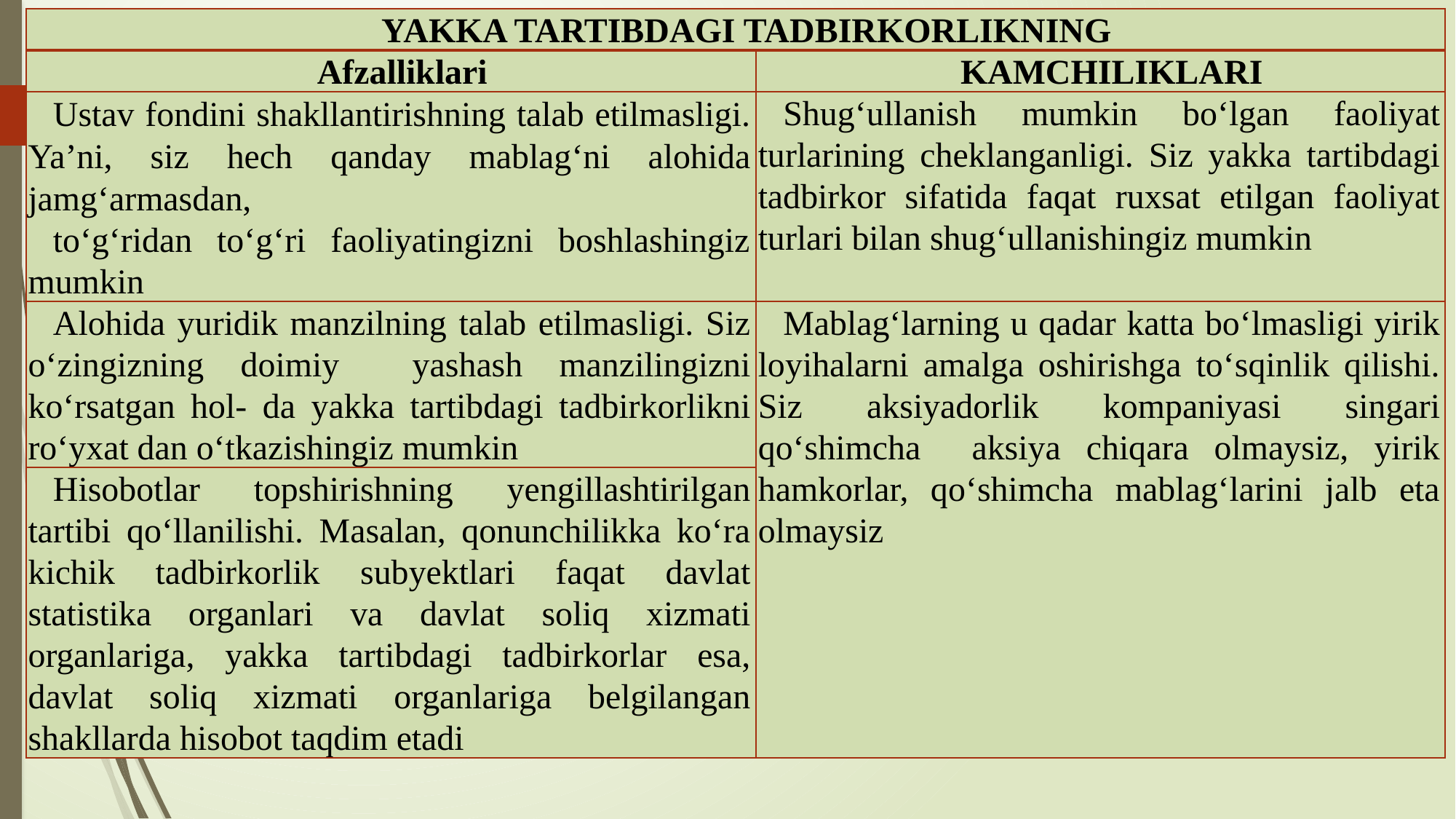

| YAKKA TARTIBDAGI TADBIRKORLIKNING |  |
| --- | --- |
| Afzalliklari | KAMCHILIKLARI |
| Ustav fondini shakllantirishning talab etilmasligi. Ya’ni, siz hech qanday mablag‘ni alohida jamg‘armasdan, to‘g‘ridan to‘g‘ri faoliyatingizni boshlashingiz mumkin | Shug‘ullanish mumkin bo‘lgan faoliyat turlarining cheklanganligi. Siz yakka tartibdagi tadbirkor sifatida faqat ruxsat etilgan faoliyat turlari bilan shug‘ullanishingiz mumkin |
| Alohida yuridik manzilning talab etilmasligi. Siz o‘zingizning doimiy yashash manzilingizni ko‘rsatgan hol- da yakka tartibdagi tadbirkorlikni ro‘yxat dan o‘tkazishingiz mumkin | Mablag‘larning u qadar katta bo‘lmasligi yirik loyihalarni amalga oshirishga to‘sqinlik qilishi. Siz aksiyadorlik kompaniyasi singari qo‘shimcha aksiya chiqara olmaysiz, yirik hamkorlar, qo‘shimcha mablag‘larini jalb eta olmaysiz |
| Hisobotlar topshirishning yengillashtirilgan tartibi qo‘llanilishi. Masalan, qonunchilikka ko‘ra kichik tadbirkorlik subyektlari faqat davlat statistika organlari va davlat soliq xizmati organlariga, yakka tartibdagi tadbirkorlar esa, davlat soliq xizmati organlariga belgilangan shakllarda hisobot taqdim etadi |  |